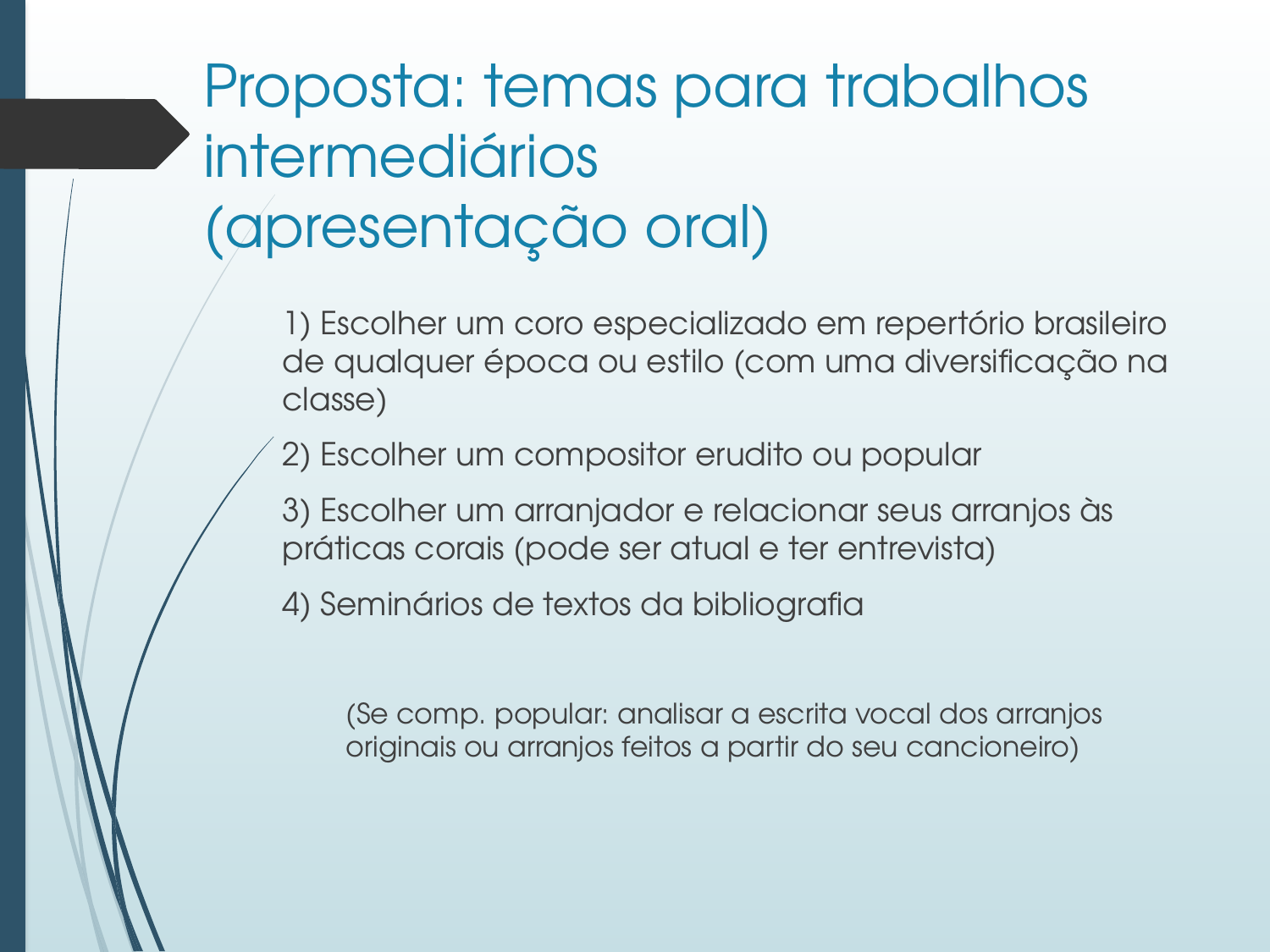

# Proposta: temas para trabalhos intermediários (apresentação oral)
1) Escolher um coro especializado em repertório brasileiro de qualquer época ou estilo (com uma diversificação na classe)
2) Escolher um compositor erudito ou popular
3) Escolher um arranjador e relacionar seus arranjos às práticas corais (pode ser atual e ter entrevista)
4) Seminários de textos da bibliografia

(Se comp. popular: analisar a escrita vocal dos arranjos originais ou arranjos feitos a partir do seu cancioneiro)